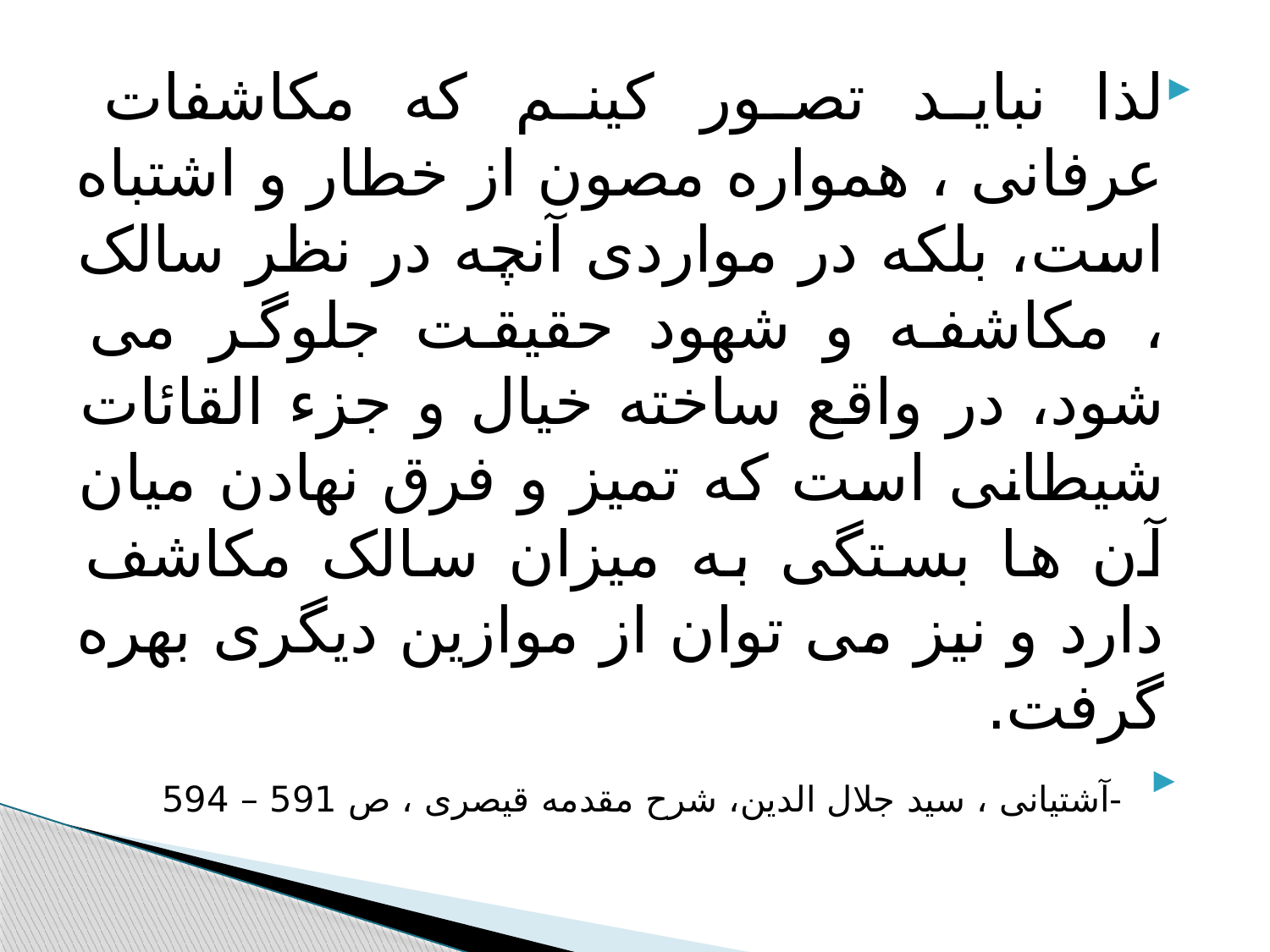

#
لذا نباید تصور کینم که مکاشفات عرفانی ، همواره مصون از خطار و اشتباه است، بلکه در مواردی آنچه در نظر سالک ، مکاشفه و شهود حقیقت جلوگر می شود، در واقع ساخته خیال و جزء القائات شیطانی است که تمیز و فرق نهادن میان آن ها بستگی به میزان سالک مکاشف دارد و نیز می توان از موازین دیگری بهره گرفت.
 -آشتیانی ، سید جلال الدین، شرح مقدمه قیصری ، ص 591 – 594